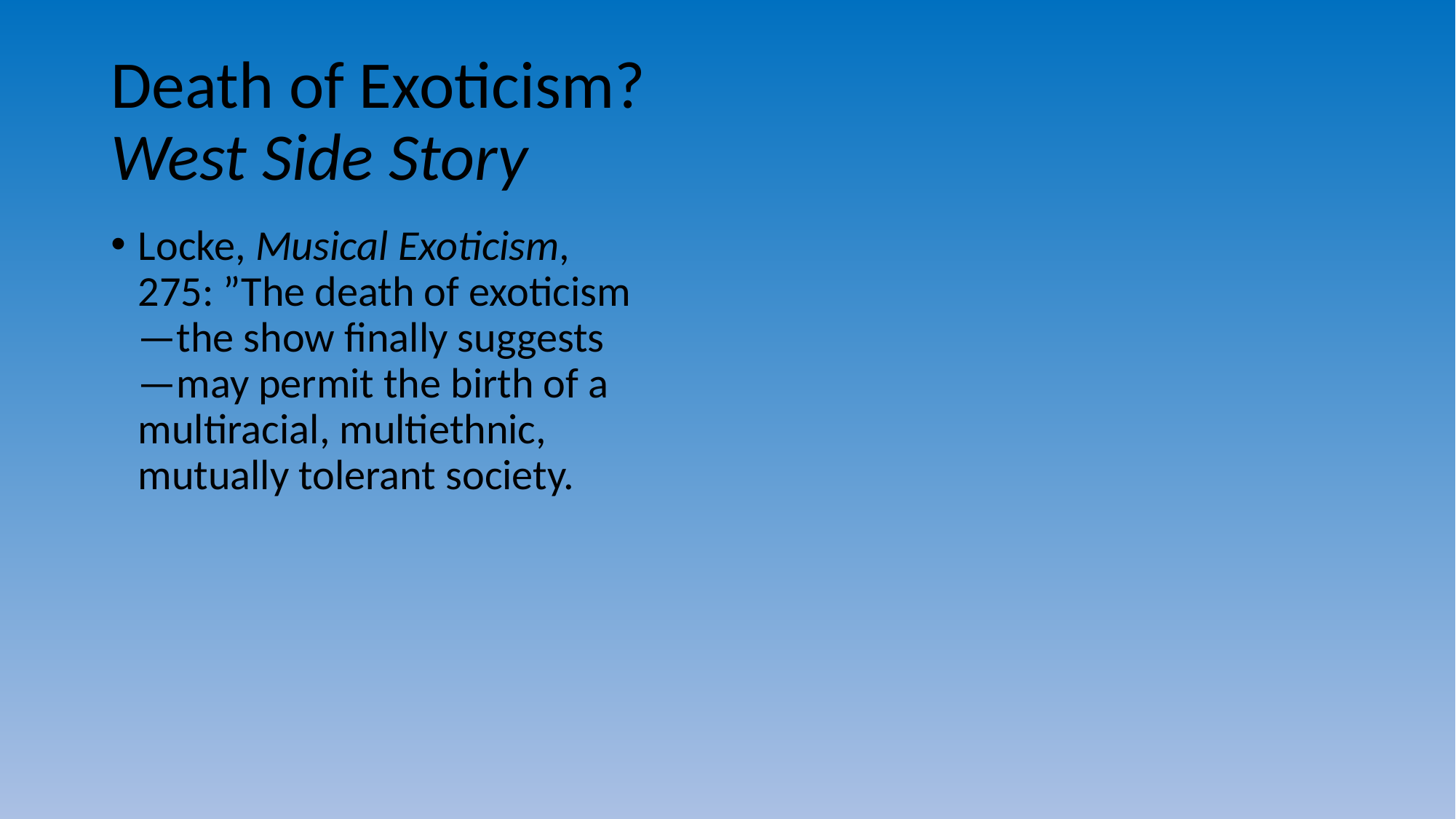

# Death of Exoticism? West Side Story
Locke, Musical Exoticism, 275: ”The death of exoticism—the show finally suggests—may permit the birth of a multiracial, multiethnic, mutually tolerant society.